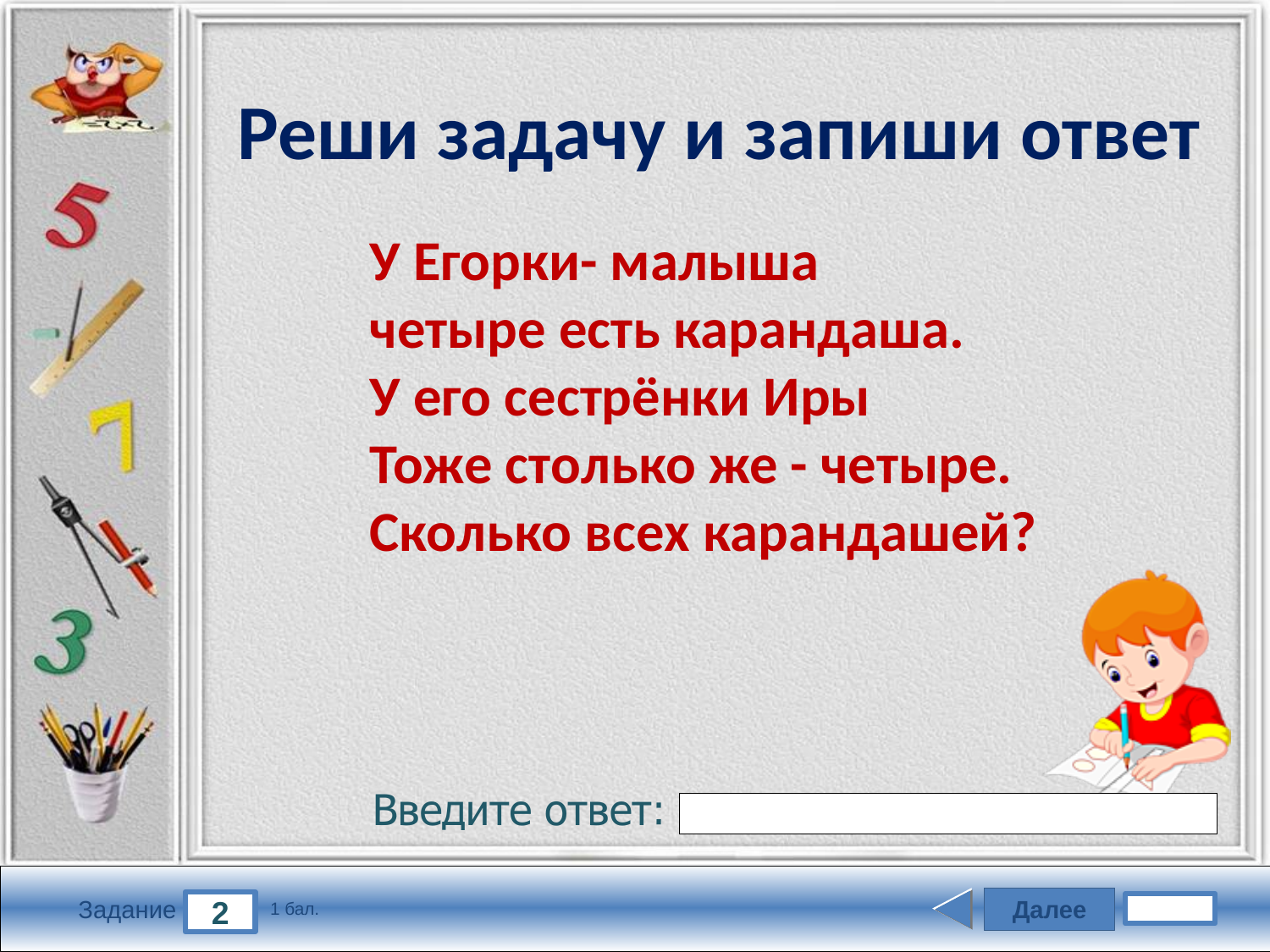

Реши задачу и запиши ответ
У Егорки- малыша
четыре есть карандаша.
У его сестрёнки Иры
Тоже столько же - четыре.
Сколько всех карандашей?
Введите ответ:

Далее
2
Задание

1 бал.